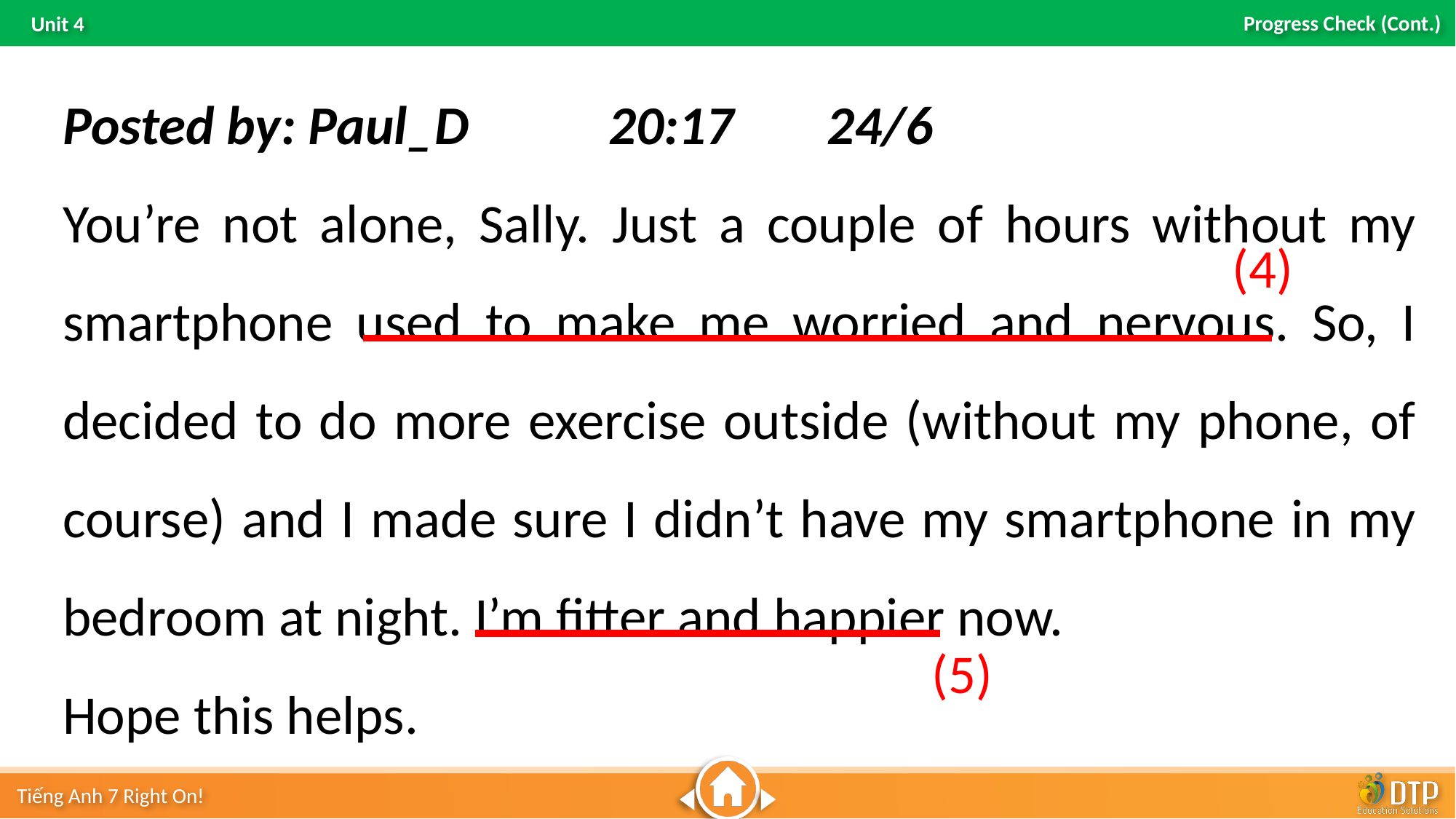

Posted by: Paul_D 		20:17 	24/6
You’re not alone, Sally. Just a couple of hours without my smartphone used to make me worried and nervous. So, I decided to do more exercise outside (without my phone, of course) and I made sure I didn’t have my smartphone in my bedroom at night. I’m fitter and happier now.
Hope this helps.
(4)
(5)